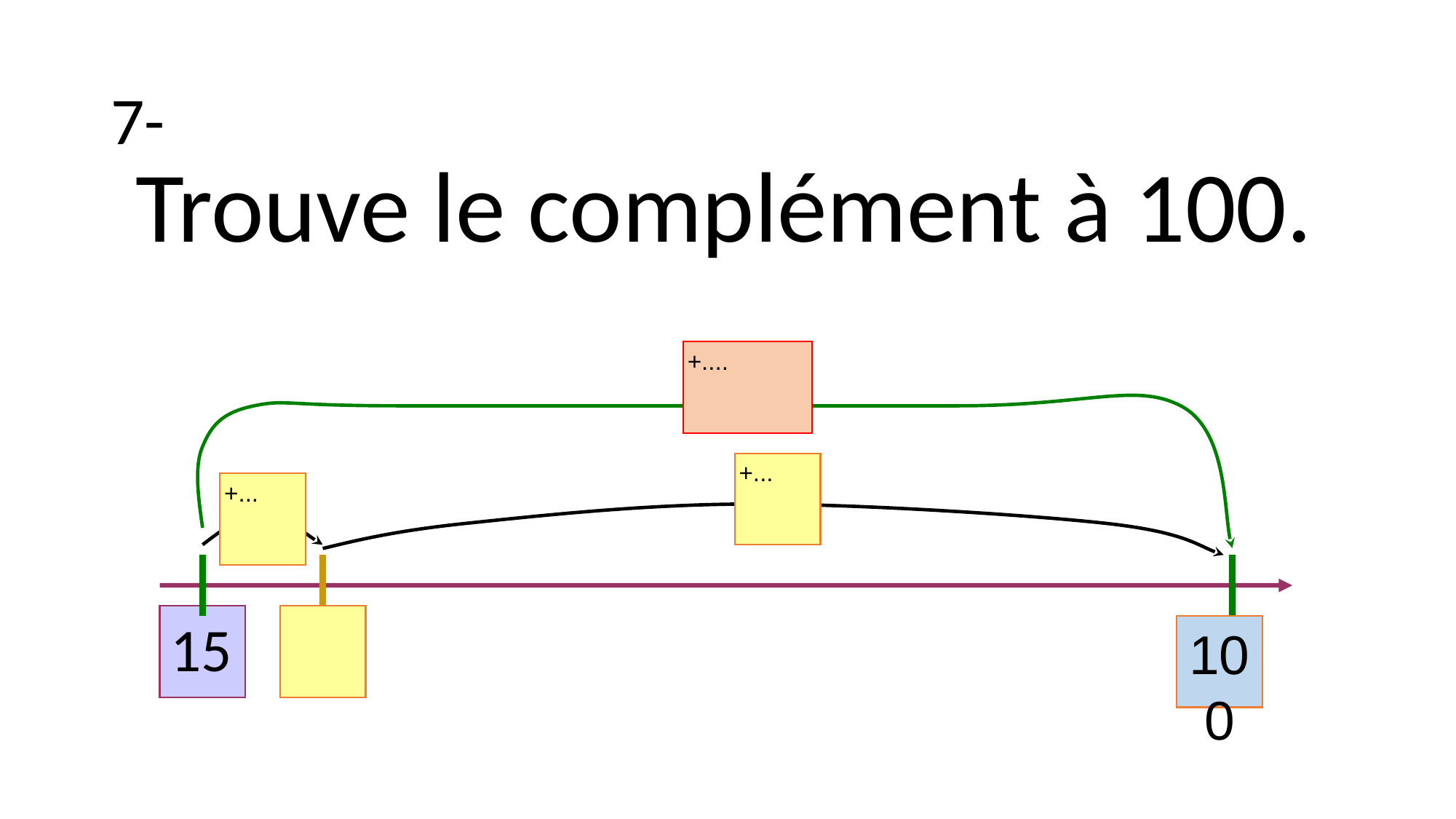

# 7-
Trouve le complément à 100.
+....

+...
+...

100
15